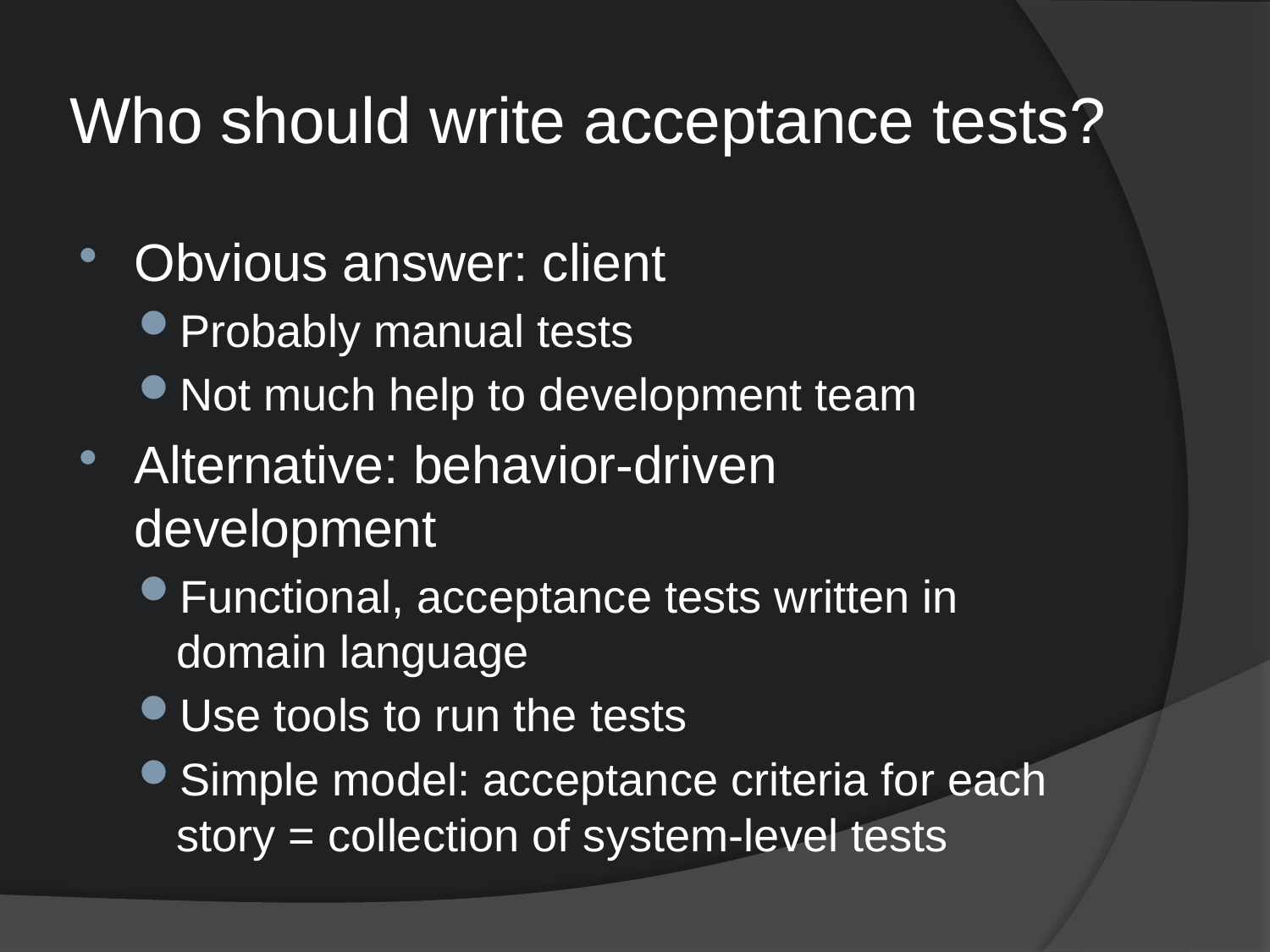

# Who should write acceptance tests?
Obvious answer: client
Probably manual tests
Not much help to development team
Alternative: behavior-driven development
Functional, acceptance tests written in domain language
Use tools to run the tests
Simple model: acceptance criteria for each story = collection of system-level tests